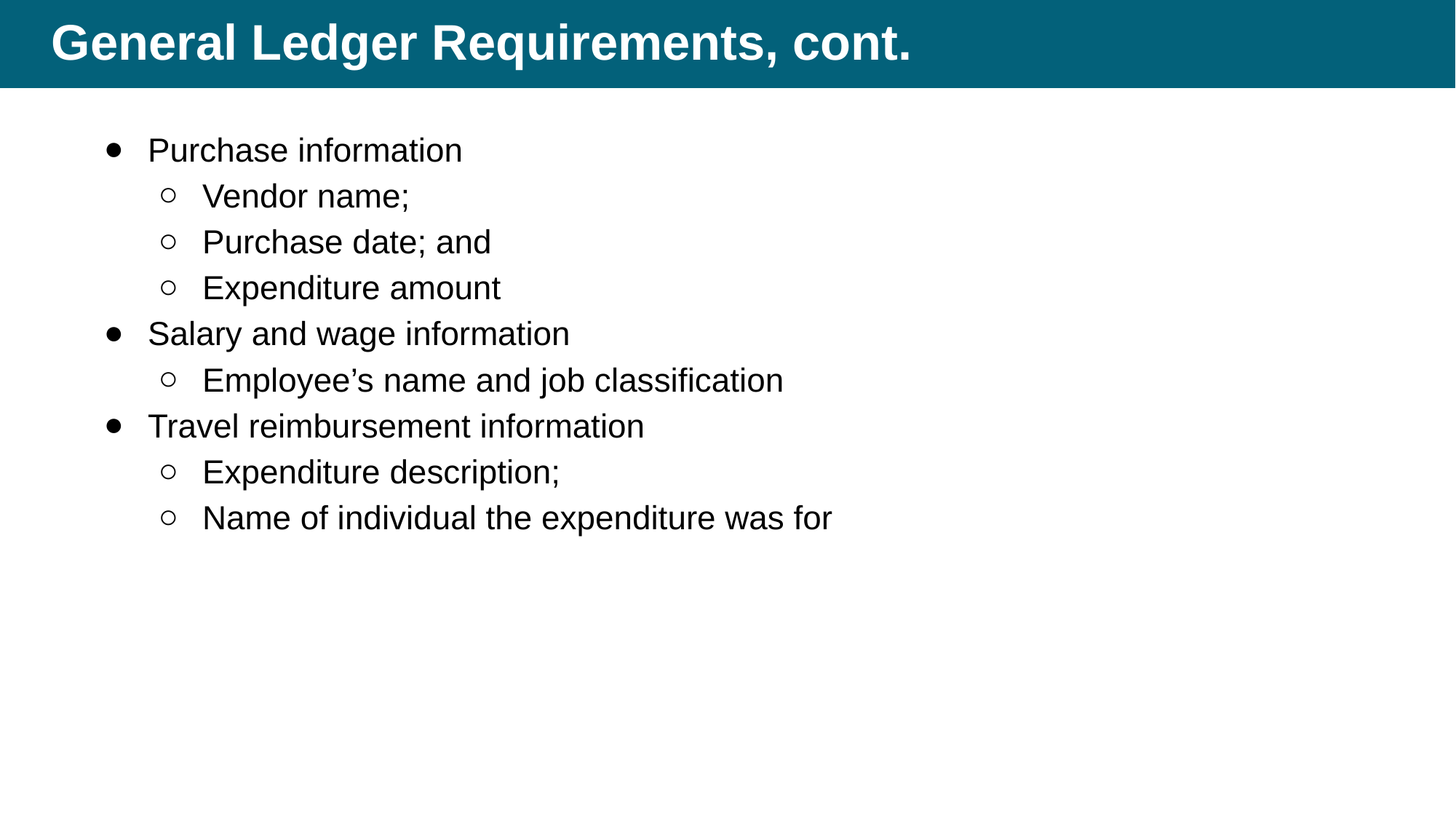

# General Ledger Requirements, cont.
Purchase information
Vendor name;
Purchase date; and
Expenditure amount
Salary and wage information
Employee’s name and job classification
Travel reimbursement information
Expenditure description;
Name of individual the expenditure was for